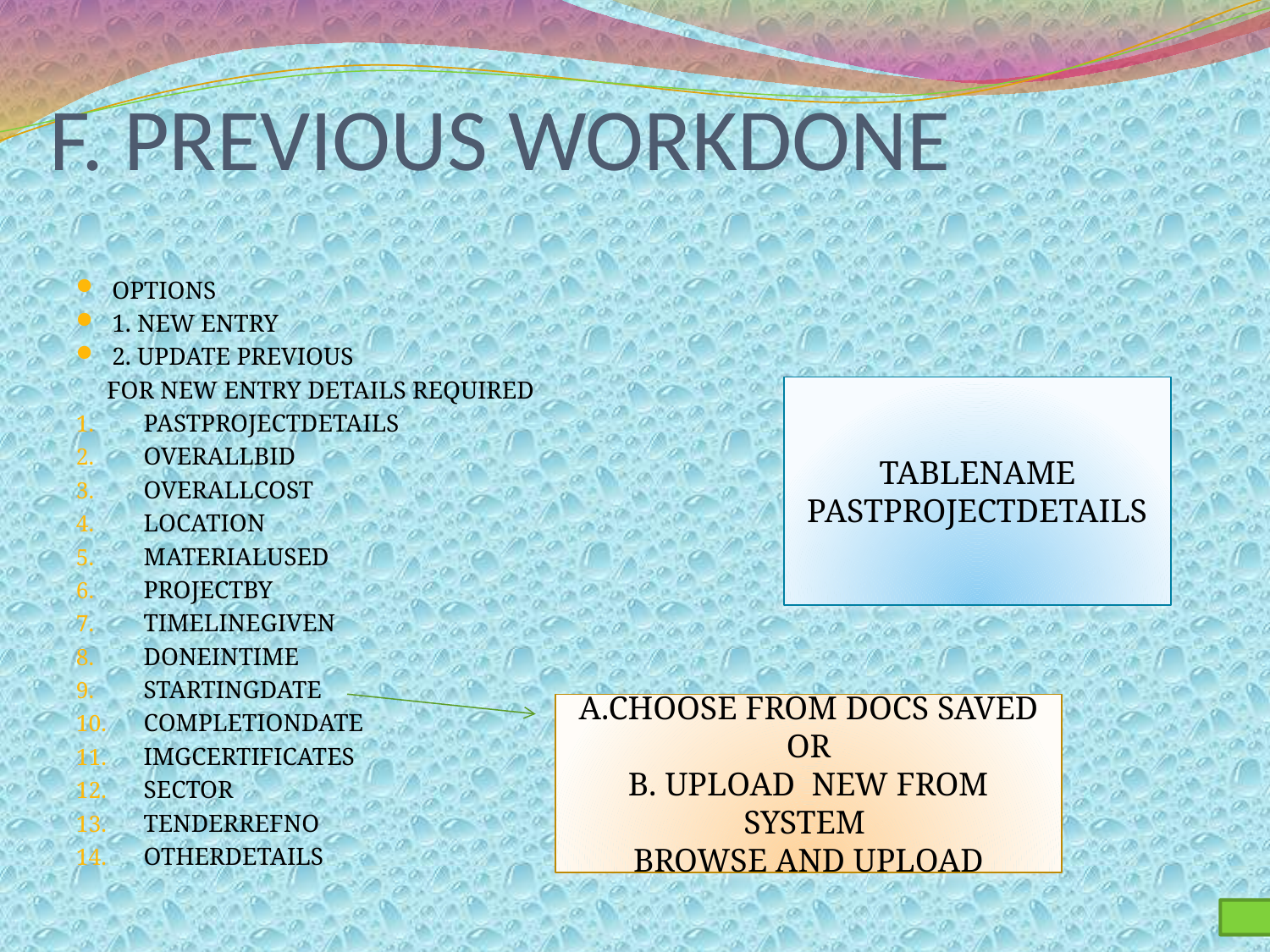

# F. PREVIOUS WORKDONE
OPTIONS
1. NEW ENTRY
2. UPDATE PREVIOUS
     FOR NEW ENTRY DETAILS REQUIRED
PASTPROJECTDETAILS
OVERALLBID
OVERALLCOST
LOCATION
MATERIALUSED
PROJECTBY
TIMELINEGIVEN
DONEINTIME
STARTINGDATE
COMPLETIONDATE
IMGCERTIFICATES
SECTOR
TENDERREFNO
OTHERDETAILS

TABLENAME
PASTPROJECTDETAILS
A.CHOOSE FROM DOCS SAVED
OR
B. UPLOAD  NEW FROM SYSTEM
BROWSE AND UPLOAD